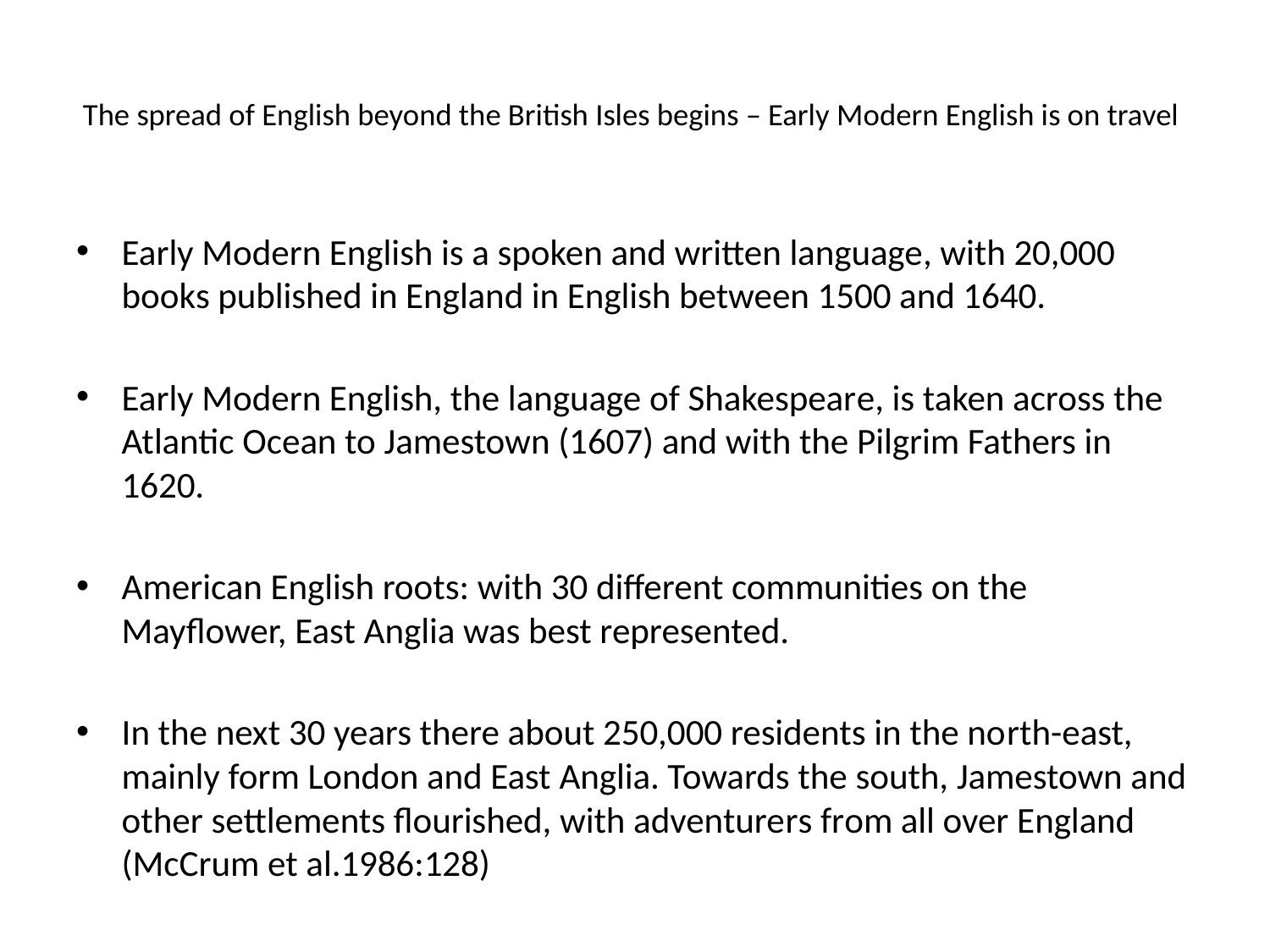

# The spread of English beyond the British Isles begins – Early Modern English is on travel
Early Modern English is a spoken and written language, with 20,000 books published in England in English between 1500 and 1640.

Early Modern English, the language of Shakespeare, is taken across the Atlantic Ocean to Jamestown (1607) and with the Pilgrim Fathers in 1620.

American English roots: with 30 different communities on the Mayflower, East Anglia was best represented.

In the next 30 years there about 250,000 residents in the north-east, mainly form London and East Anglia. Towards the south, Jamestown and other settlements flourished, with adventurers from all over England (McCrum et al.1986:128)